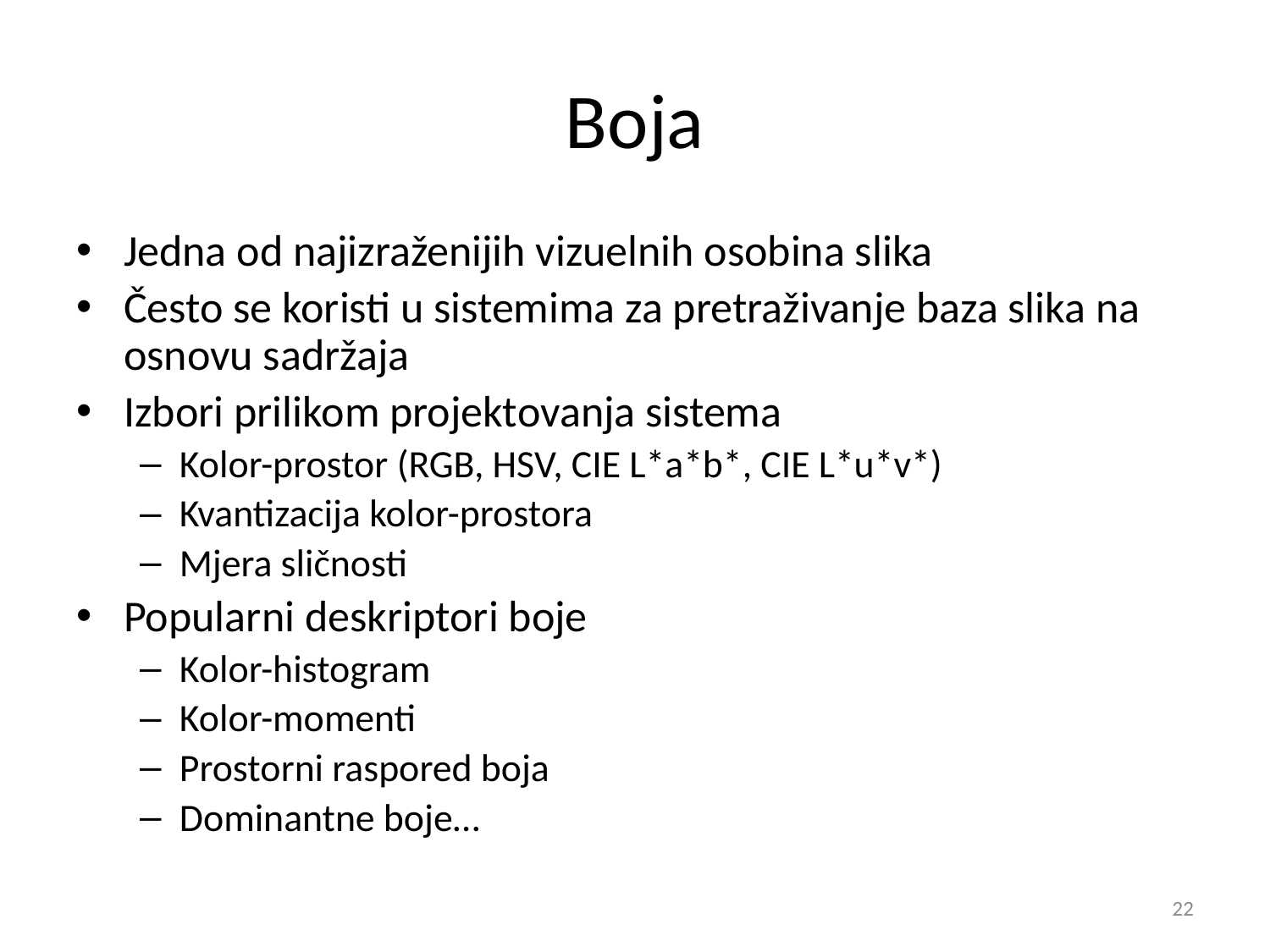

# Boja
Jedna od najizraženijih vizuelnih osobina slika
Često se koristi u sistemima za pretraživanje baza slika na osnovu sadržaja
Izbori prilikom projektovanja sistema
Kolor-prostor (RGB, HSV, CIE L*a*b*, CIE L*u*v*)
Kvantizacija kolor-prostora
Mjera sličnosti
Popularni deskriptori boje
Kolor-histogram
Kolor-momenti
Prostorni raspored boja
Dominantne boje…
22